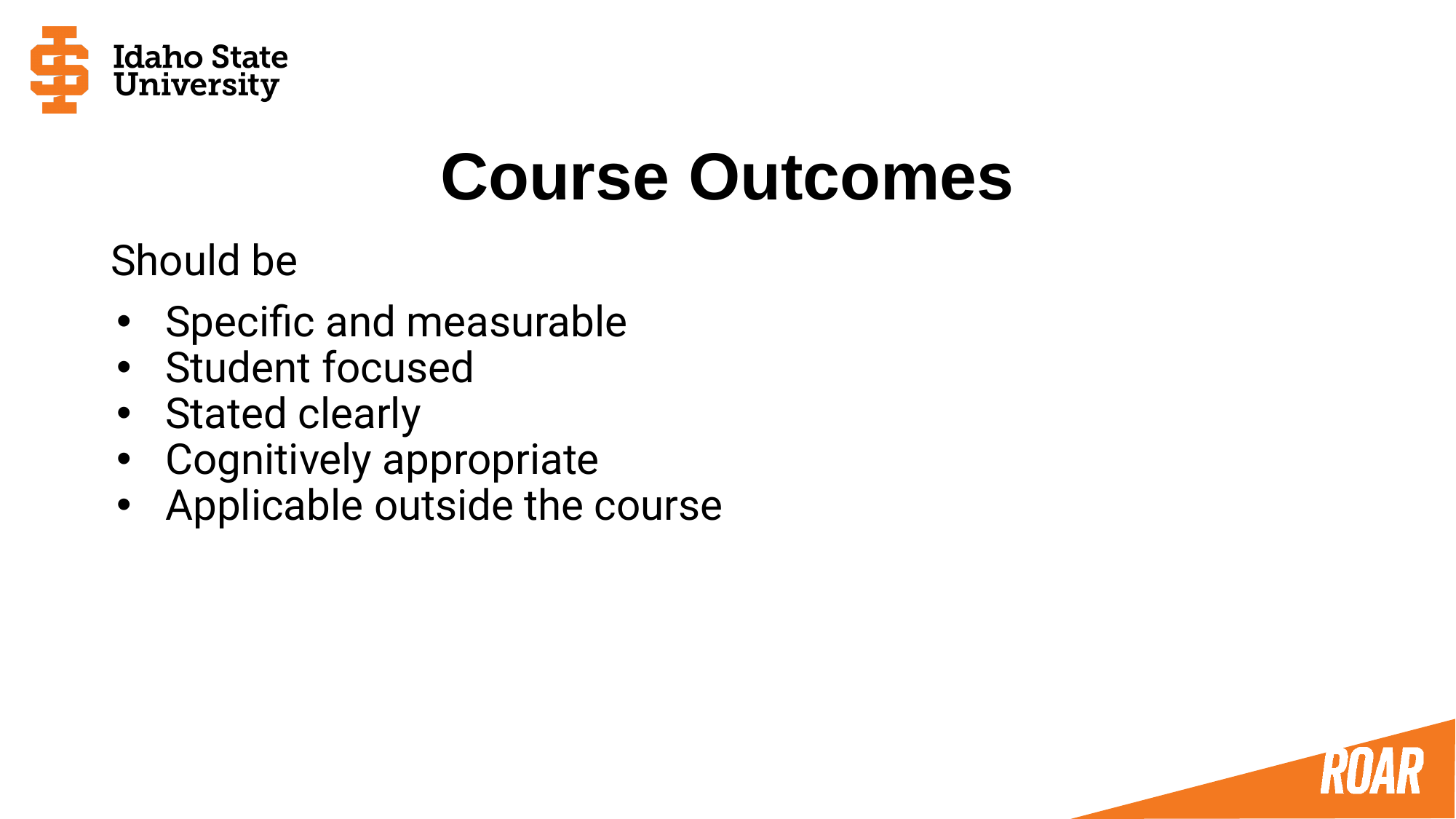

# Course Outcomes
Should be
Specific and measurable
Student focused
Stated clearly
Cognitively appropriate
Applicable outside the course